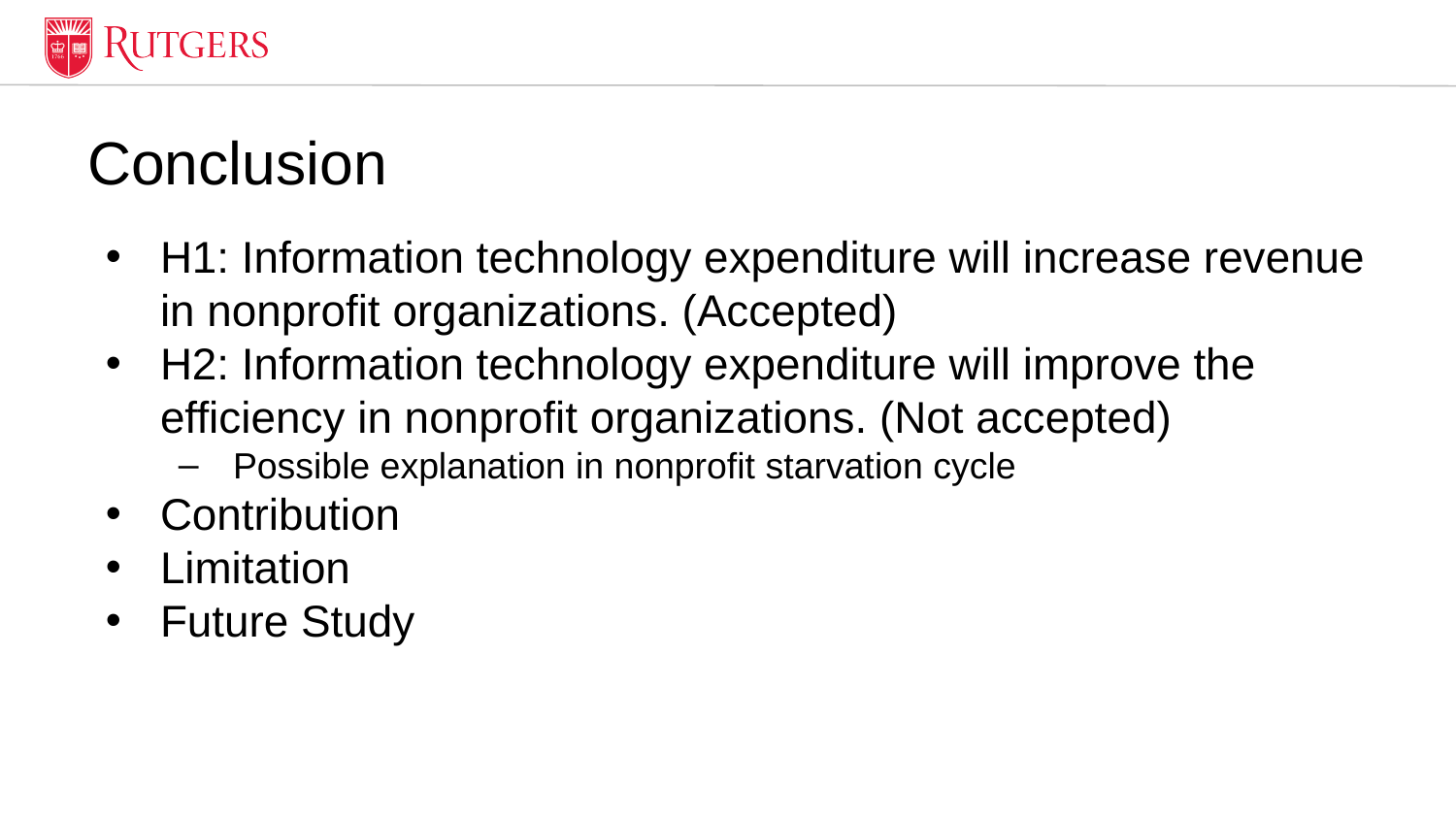

# Conclusion
H1: Information technology expenditure will increase revenue in nonprofit organizations. (Accepted)
H2: Information technology expenditure will improve the efficiency in nonprofit organizations. (Not accepted)
Possible explanation in nonprofit starvation cycle
Contribution
Limitation
Future Study